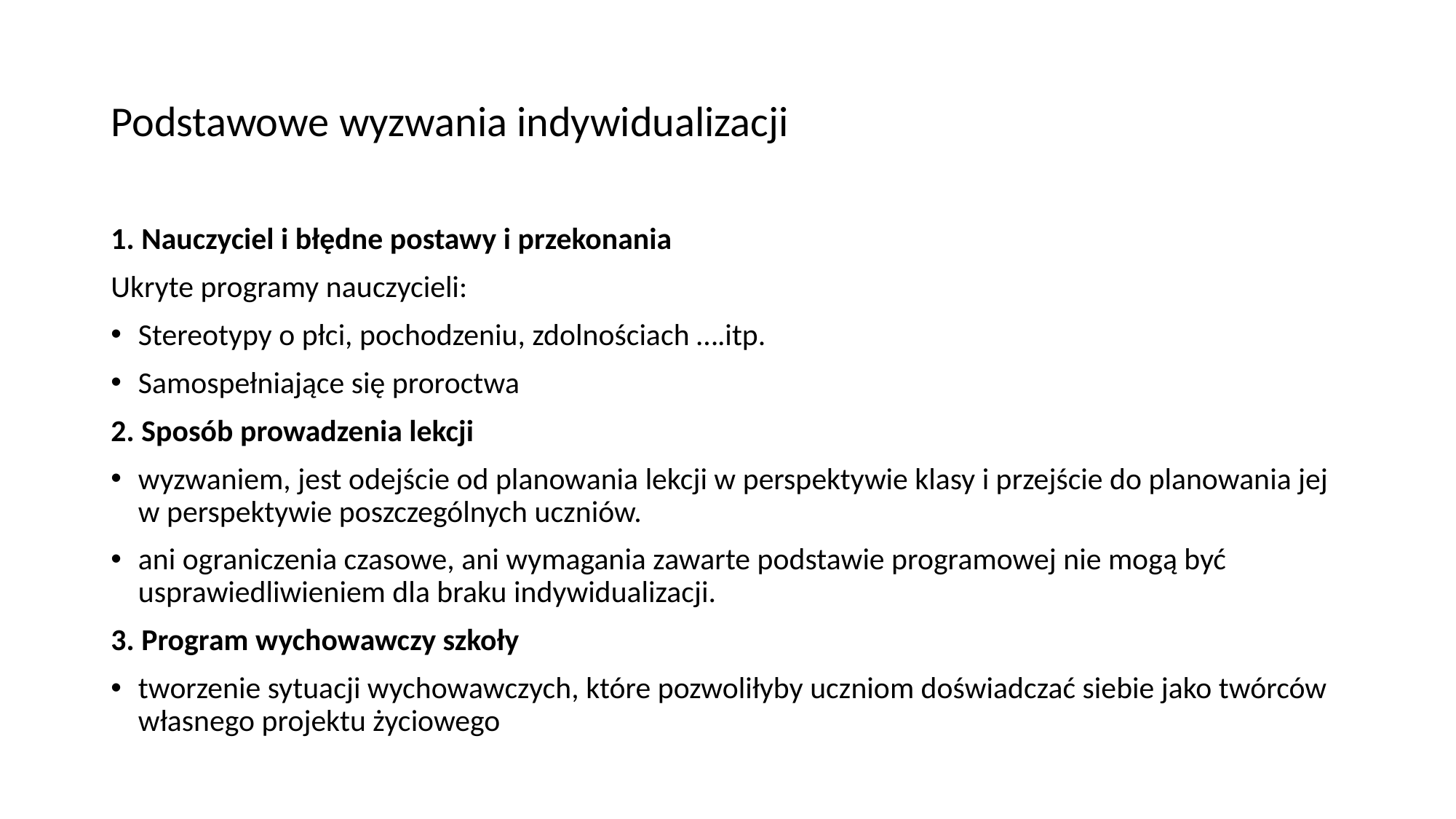

# Podstawowe wyzwania indywidualizacji
1. Nauczyciel i błędne postawy i przekonania
Ukryte programy nauczycieli:
Stereotypy o płci, pochodzeniu, zdolnościach ….itp.
Samospełniające się proroctwa
2. Sposób prowadzenia lekcji
wyzwaniem, jest odejście od planowania lekcji w perspektywie klasy i przejście do planowania jej w perspektywie poszczególnych uczniów.
ani ograniczenia czasowe, ani wymagania zawarte podstawie programowej nie mogą być usprawiedliwieniem dla braku indywidualizacji.
3. Program wychowawczy szkoły
tworzenie sytuacji wychowawczych, które pozwoliłyby uczniom doświadczać siebie jako twórców własnego projektu życiowego